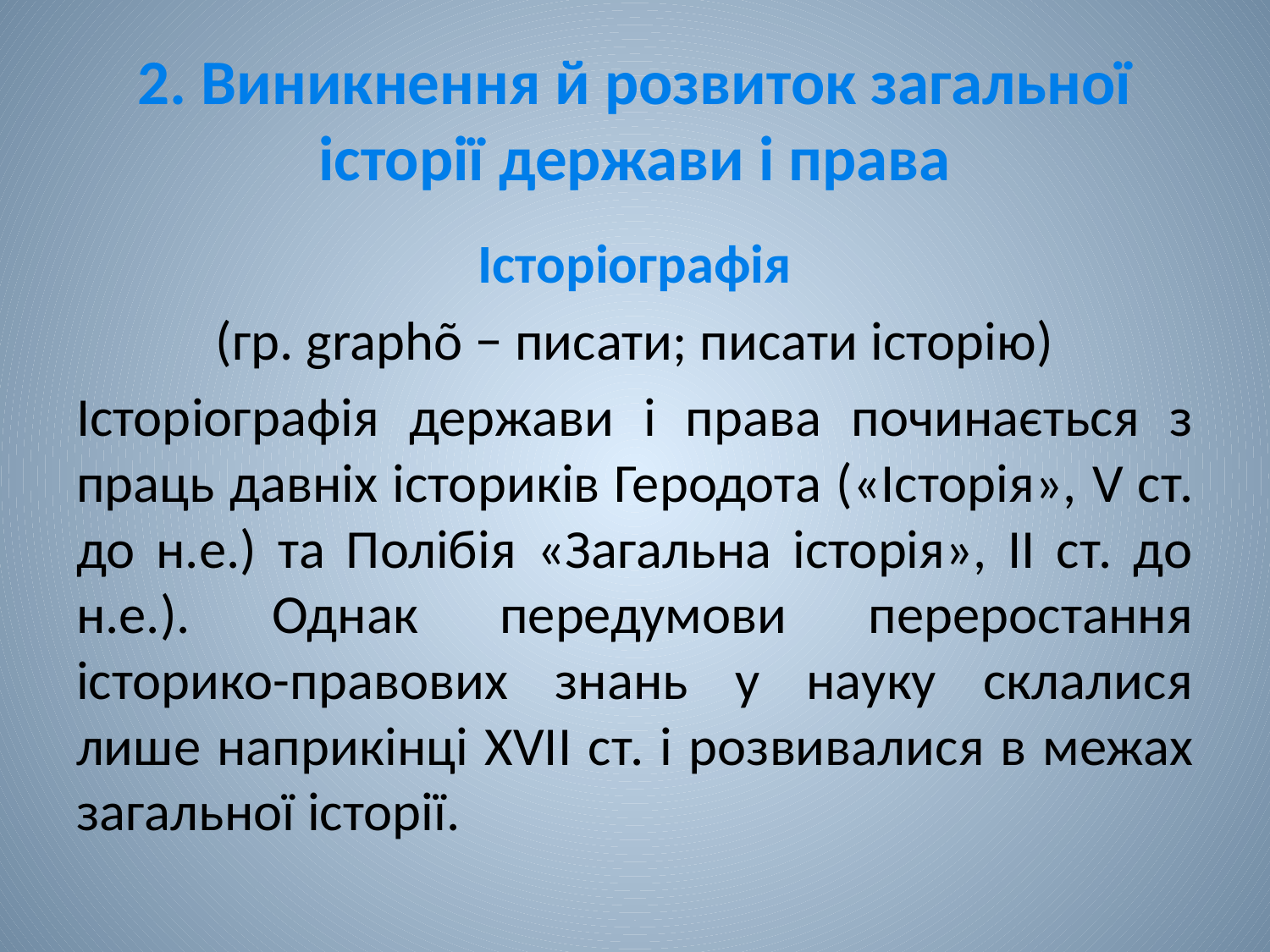

# 2. Виникнення й розвиток загальної історії держави і права
Історіографія
(гр. graphõ − писати; писати історію)
Історіографія держави і права починається з праць давніх істориків Геродота («Історія», V ст. до н.е.) та Полібія «Загальна історія», ІІ ст. до н.е.). Однак передумови переростання історико-правових знань у науку склалися лише наприкінці XVII ст. і розвивалися в межах загальної історії.